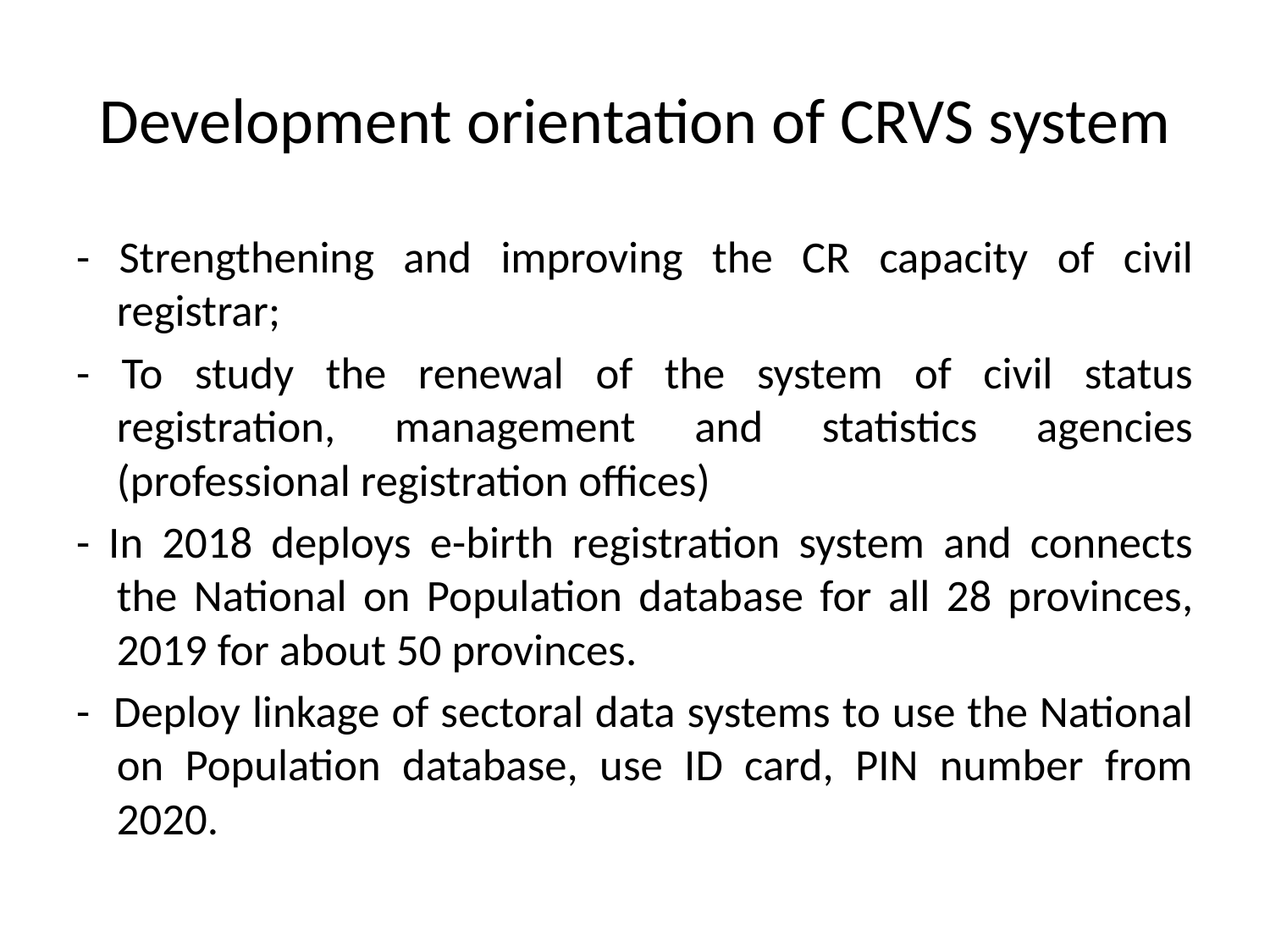

# Development orientation of CRVS system
- Strengthening and improving the CR capacity of civil registrar;
- To study the renewal of the system of civil status registration, management and statistics agencies (professional registration offices)
- In 2018 deploys e-birth registration system and connects the National on Population database for all 28 provinces, 2019 for about 50 provinces.
-  Deploy linkage of sectoral data systems to use the National on Population database, use ID card, PIN number from 2020.